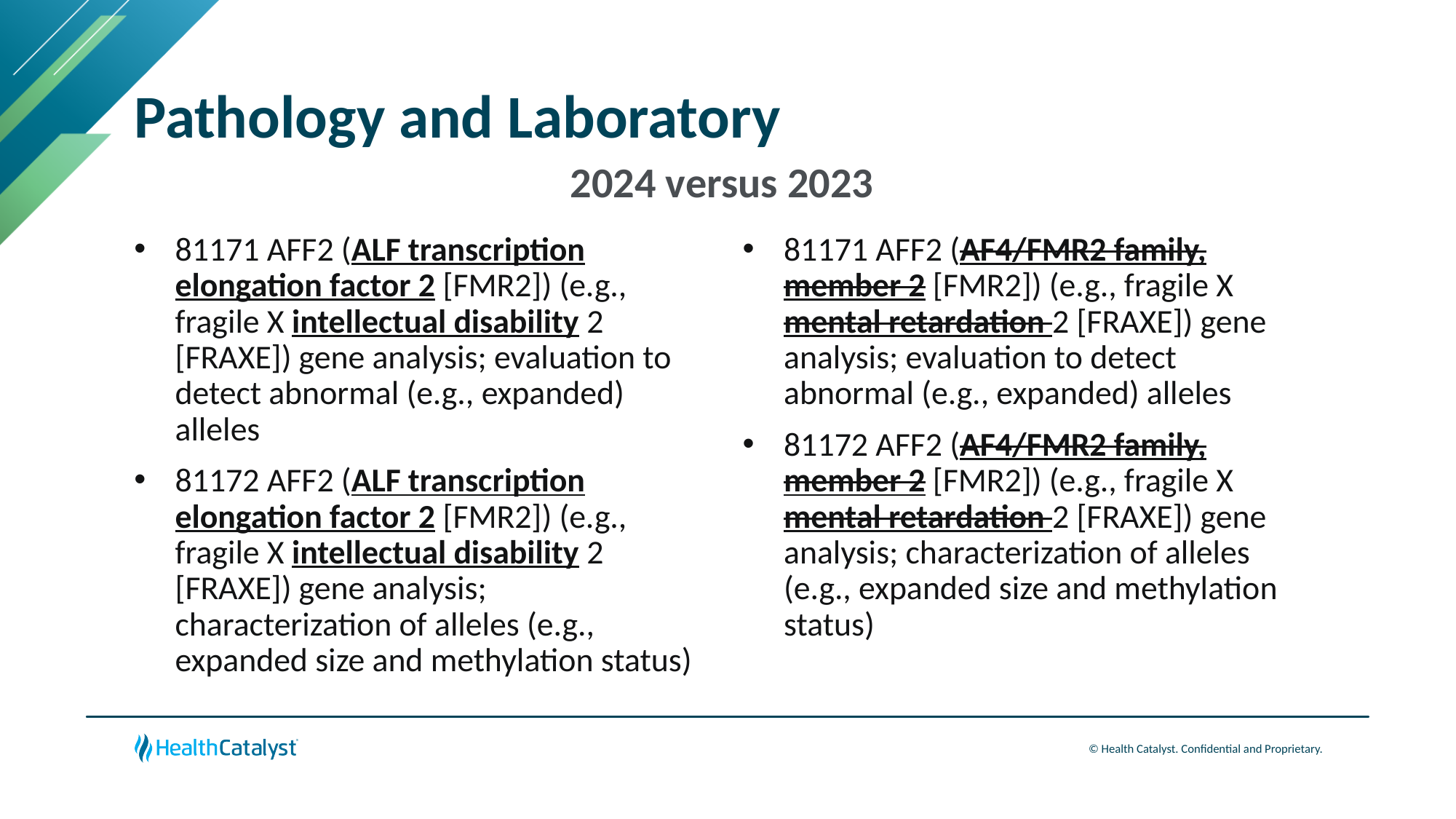

# Pathology and Laboratory
2024 versus 2023
81171 AFF2 (ALF transcription elongation factor 2 [FMR2]) (e.g., fragile X intellectual disability 2 [FRAXE]) gene analysis; evaluation to detect abnormal (e.g., expanded) alleles
81172 AFF2 (ALF transcription elongation factor 2 [FMR2]) (e.g., fragile X intellectual disability 2 [FRAXE]) gene analysis; characterization of alleles (e.g., expanded size and methylation status)

81171 AFF2 (AF4/FMR2 family, member 2 [FMR2]) (e.g., fragile X mental retardation 2 [FRAXE]) gene analysis; evaluation to detect abnormal (e.g., expanded) alleles
81172 AFF2 (AF4/FMR2 family, member 2 [FMR2]) (e.g., fragile X mental retardation 2 [FRAXE]) gene analysis; characterization of alleles (e.g., expanded size and methylation status)